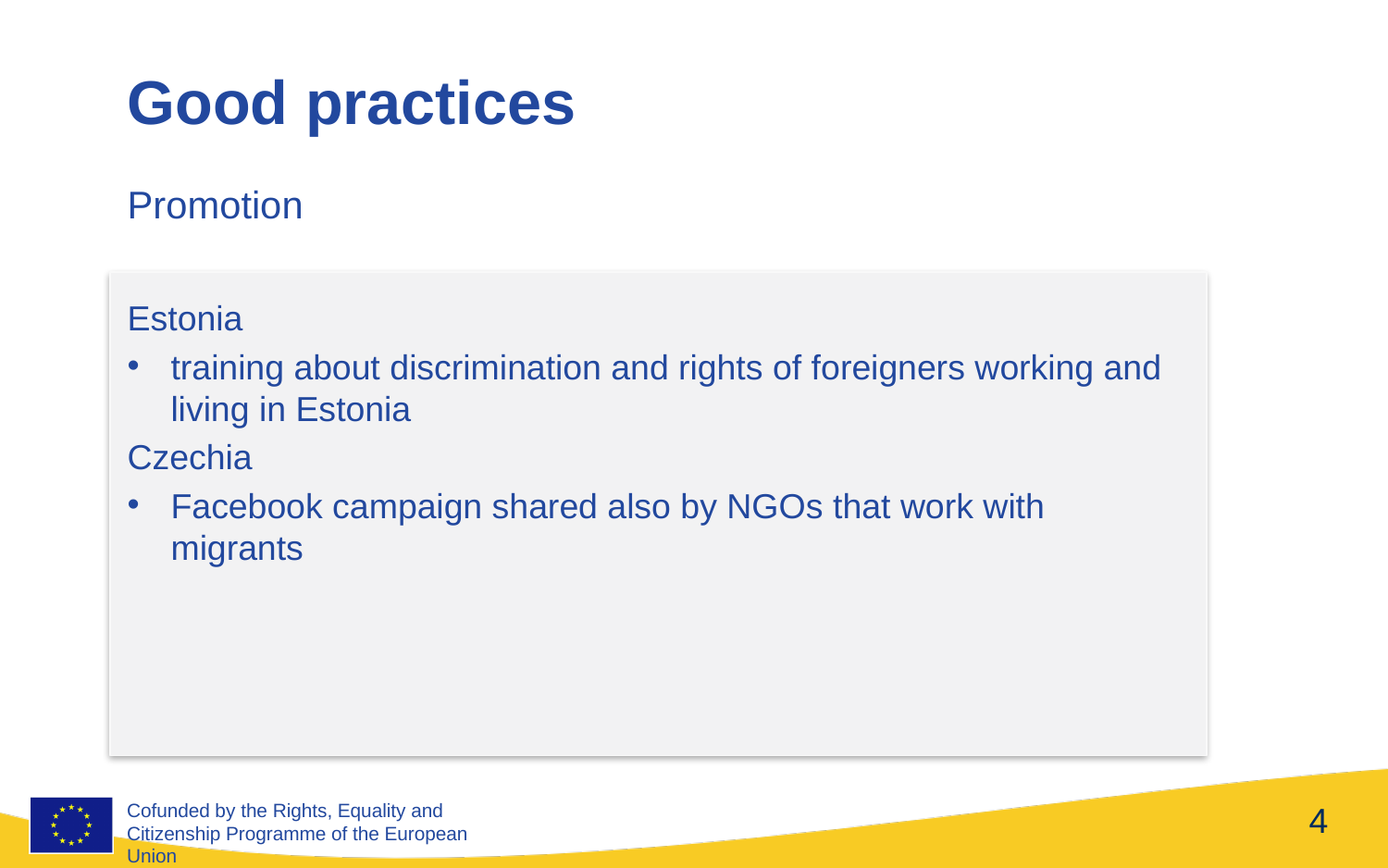

Good practices
Promotion
Estonia
training about discrimination and rights of foreigners working and living in Estonia
Czechia
Facebook campaign shared also by NGOs that work with migrants

4